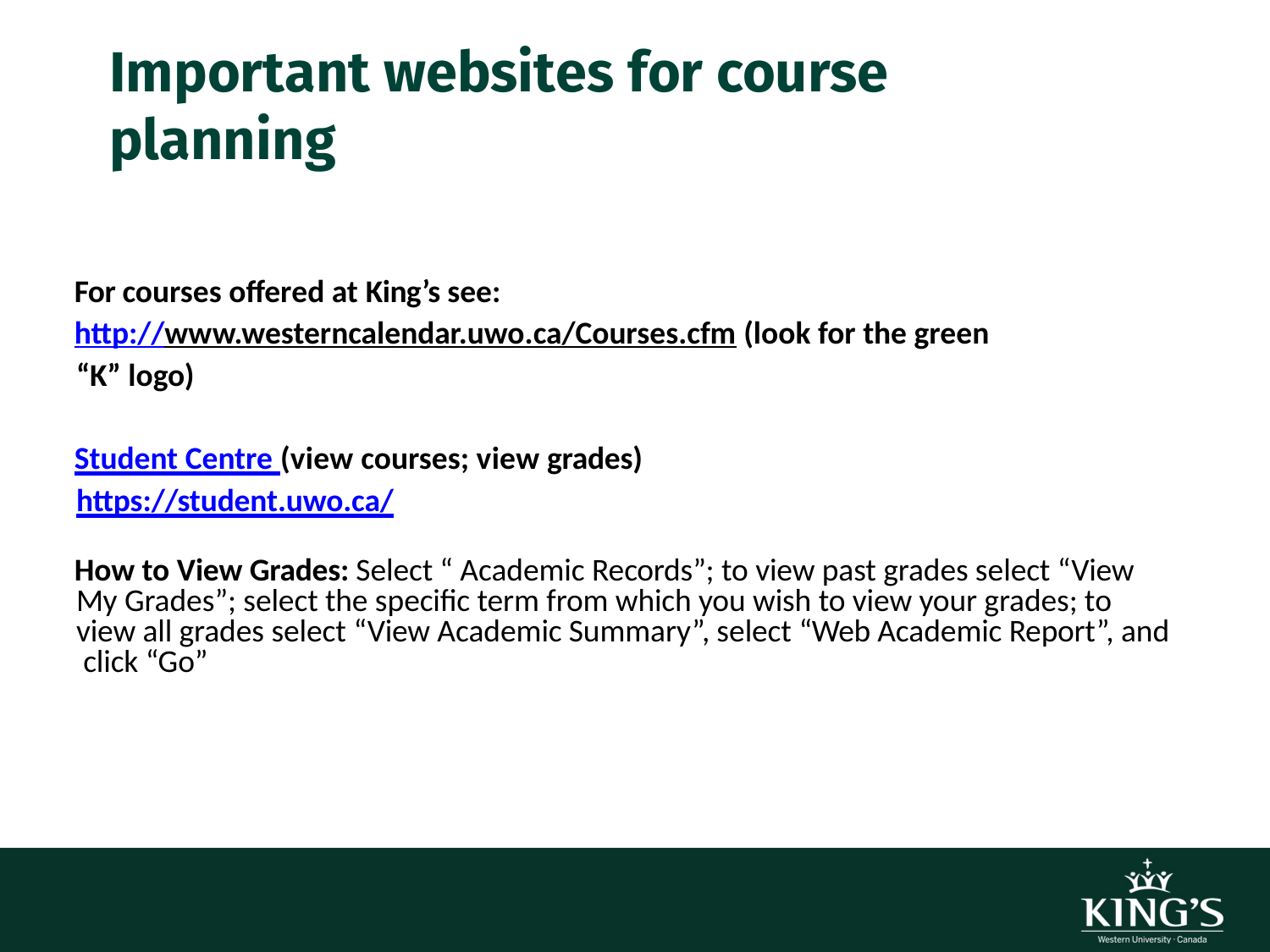

# Important websites for course	planning

For courses offered at King’s see:
http://www.westerncalendar.uwo.ca/Courses.cfm (look for the green “K” logo)

Student Centre (view courses; view grades)  https://student.uwo.ca/

How to View Grades: Select “ Academic Records”; to view past grades select “View  My Grades”; select the specific term from which you wish to view your grades; to  view all grades select “View Academic Summary”, select “Web Academic Report”, and  click “Go”